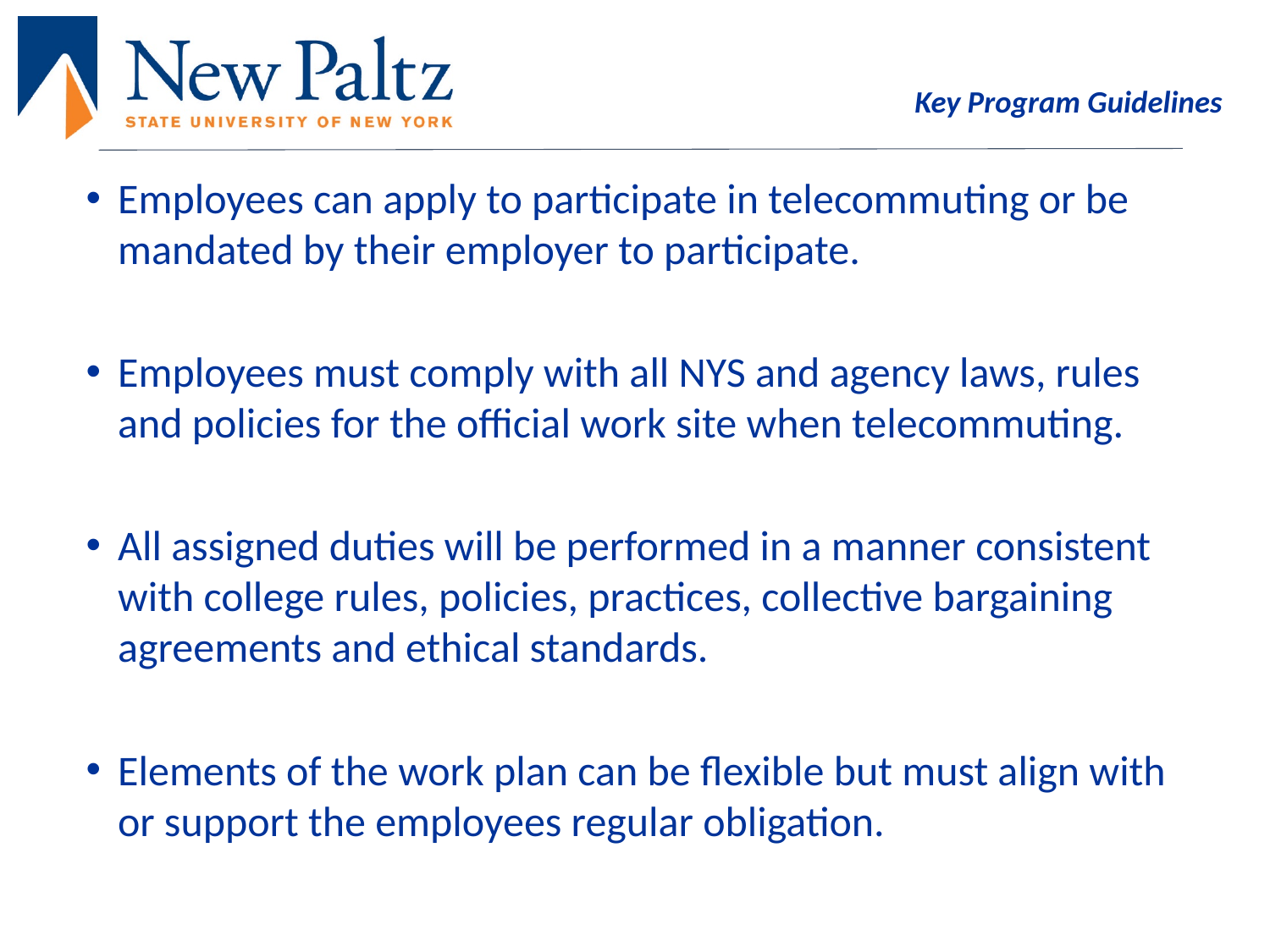

# Key Program Guidelines
Employees can apply to participate in telecommuting or be mandated by their employer to participate.

Employees must comply with all NYS and agency laws, rules and policies for the official work site when telecommuting.

All assigned duties will be performed in a manner consistent with college rules, policies, practices, collective bargaining agreements and ethical standards.

Elements of the work plan can be flexible but must align with or support the employees regular obligation.